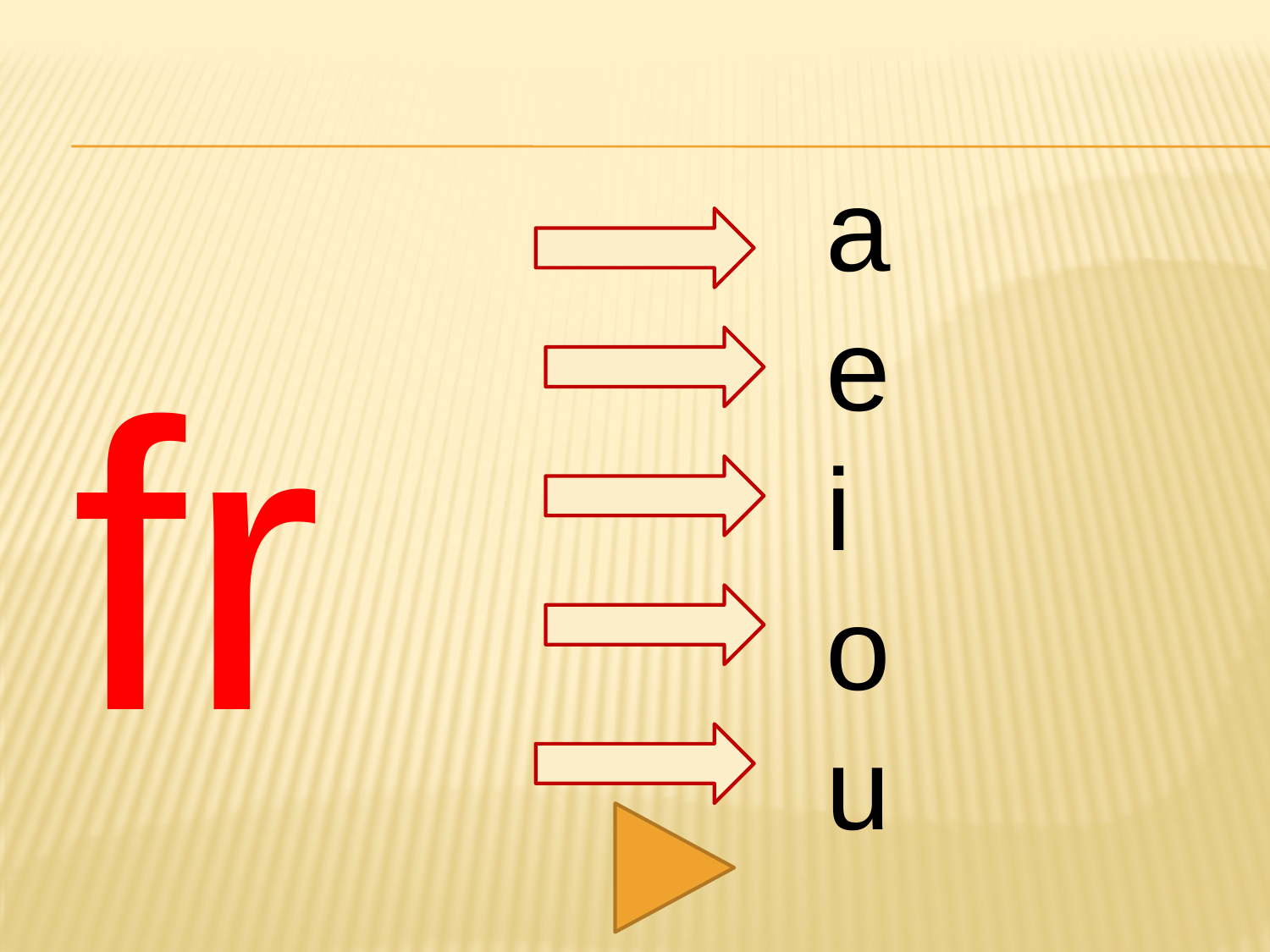

#

fr
a
e
i
o
u